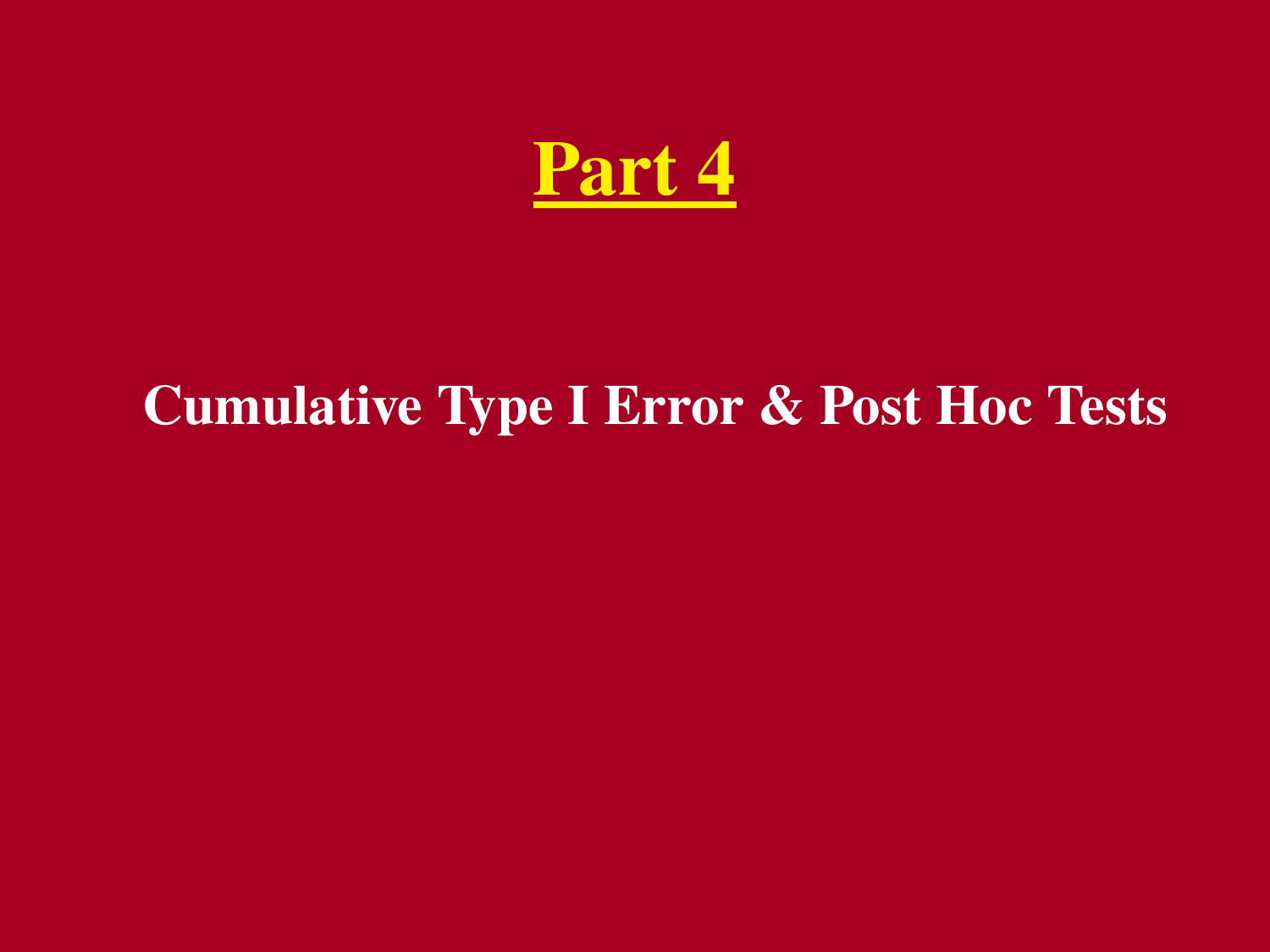

# Part 4
Cumulative Type I Error & Post Hoc Tests